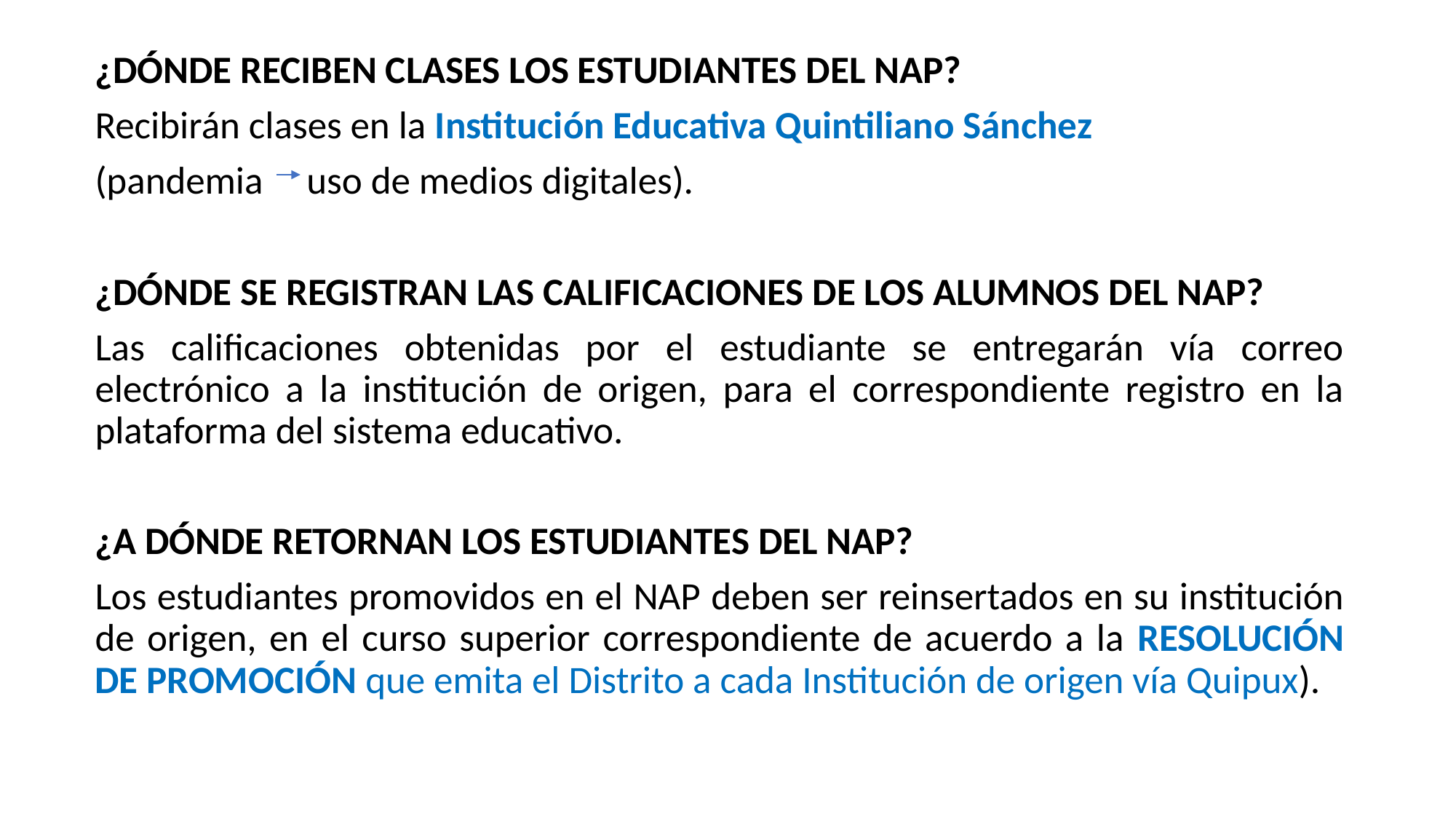

¿DÓNDE RECIBEN CLASES LOS ESTUDIANTES DEL NAP?
Recibirán clases en la Institución Educativa Quintiliano Sánchez
(pandemia     uso de medios digitales).

¿DÓNDE SE REGISTRAN LAS CALIFICACIONES DE LOS ALUMNOS DEL NAP?
Las calificaciones obtenidas por el estudiante se entregarán vía correo electrónico a la institución de origen, para el correspondiente registro en la plataforma del sistema educativo.

¿A DÓNDE RETORNAN LOS ESTUDIANTES DEL NAP?
Los estudiantes promovidos en el NAP deben ser reinsertados en su institución de origen, en el curso superior correspondiente de acuerdo a la RESOLUCIÓN DE PROMOCIÓN que emita el Distrito a cada Institución de origen vía Quipux).